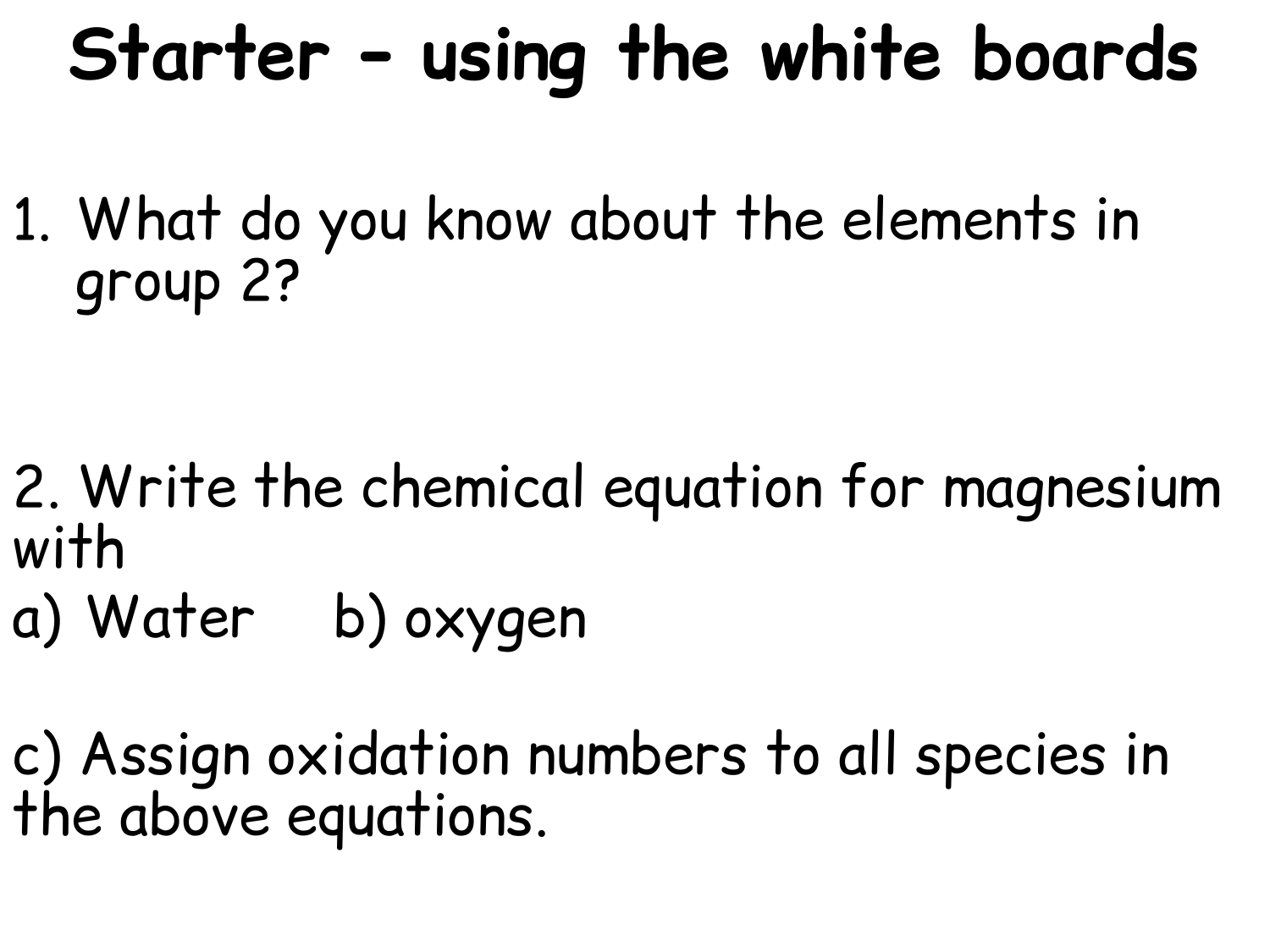

Starter – using the white boards
What do you know about the elements in group 2?

2. Write the chemical equation for magnesium with
Water		b) oxygen

c) Assign oxidation numbers to all species in the above equations.